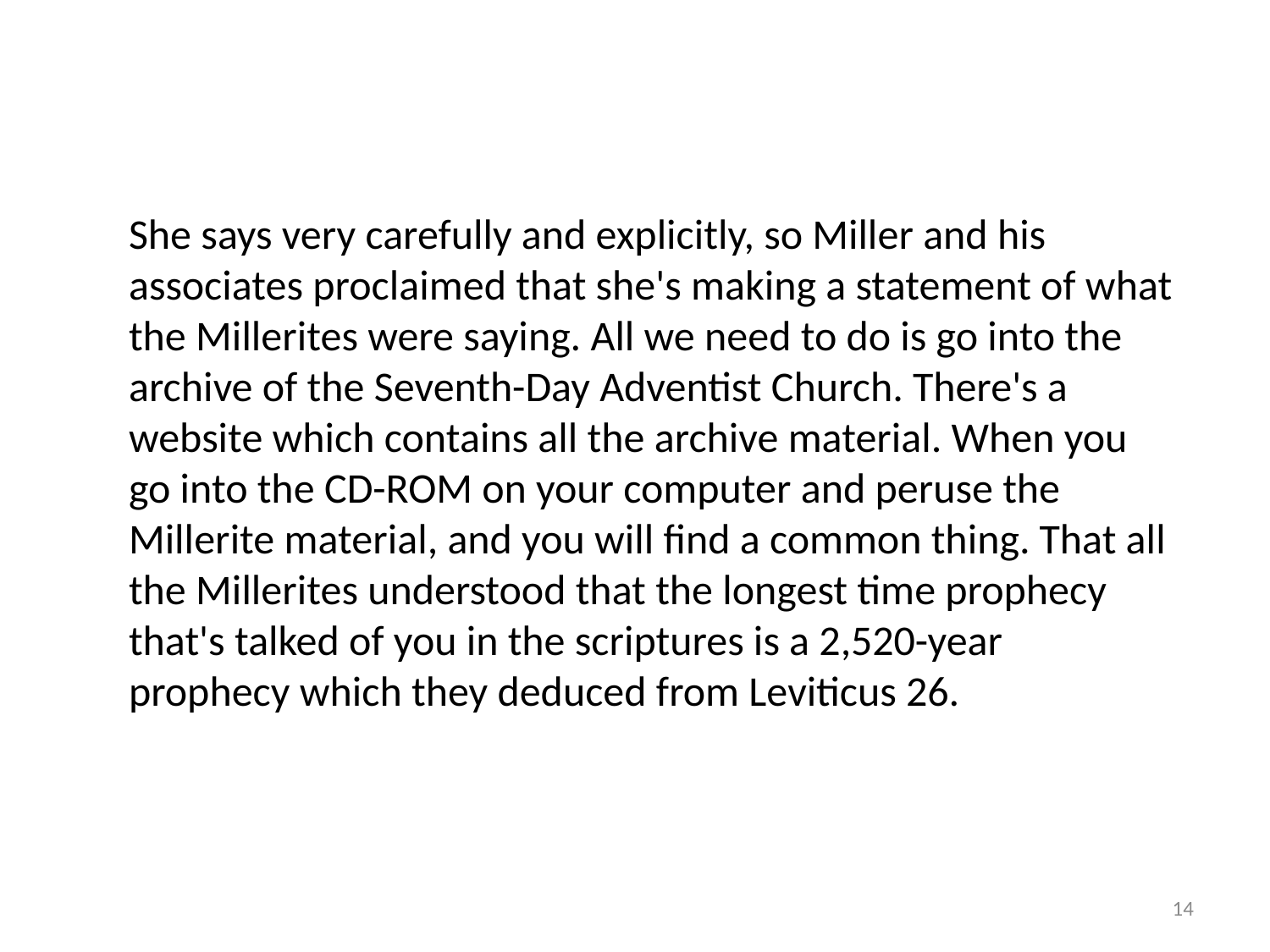

She says very carefully and explicitly, so Miller and his associates proclaimed that she's making a statement of what the Millerites were saying. All we need to do is go into the archive of the Seventh-Day Adventist Church. There's a website which contains all the archive material. When you go into the CD-ROM on your computer and peruse the Millerite material, and you will find a common thing. That all the Millerites understood that the longest time prophecy that's talked of you in the scriptures is a 2,520-year prophecy which they deduced from Leviticus 26.

14